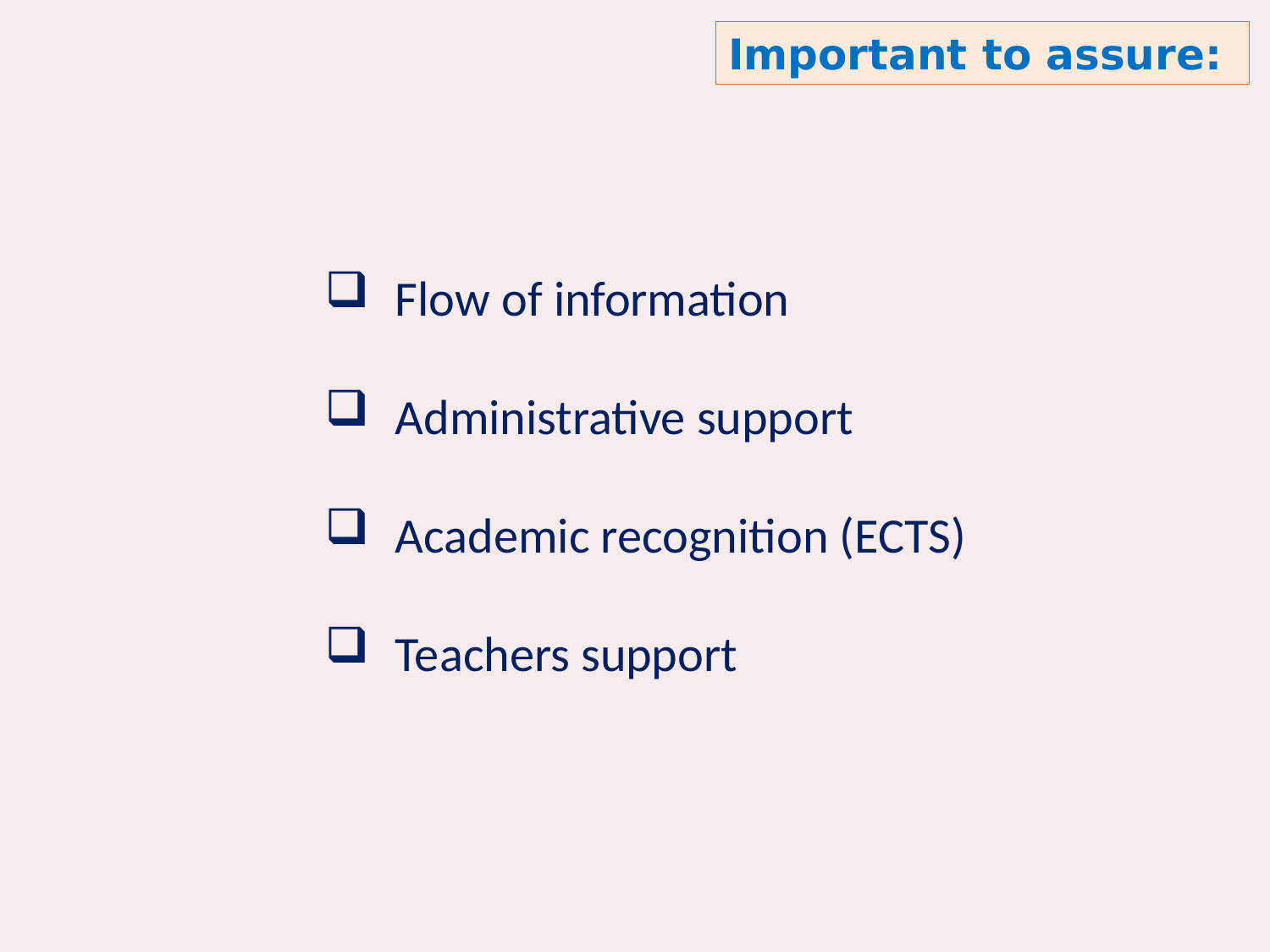

Important to assure:
  Flow of information

  Administrative support

  Academic recognition (ECTS)

  Teachers support